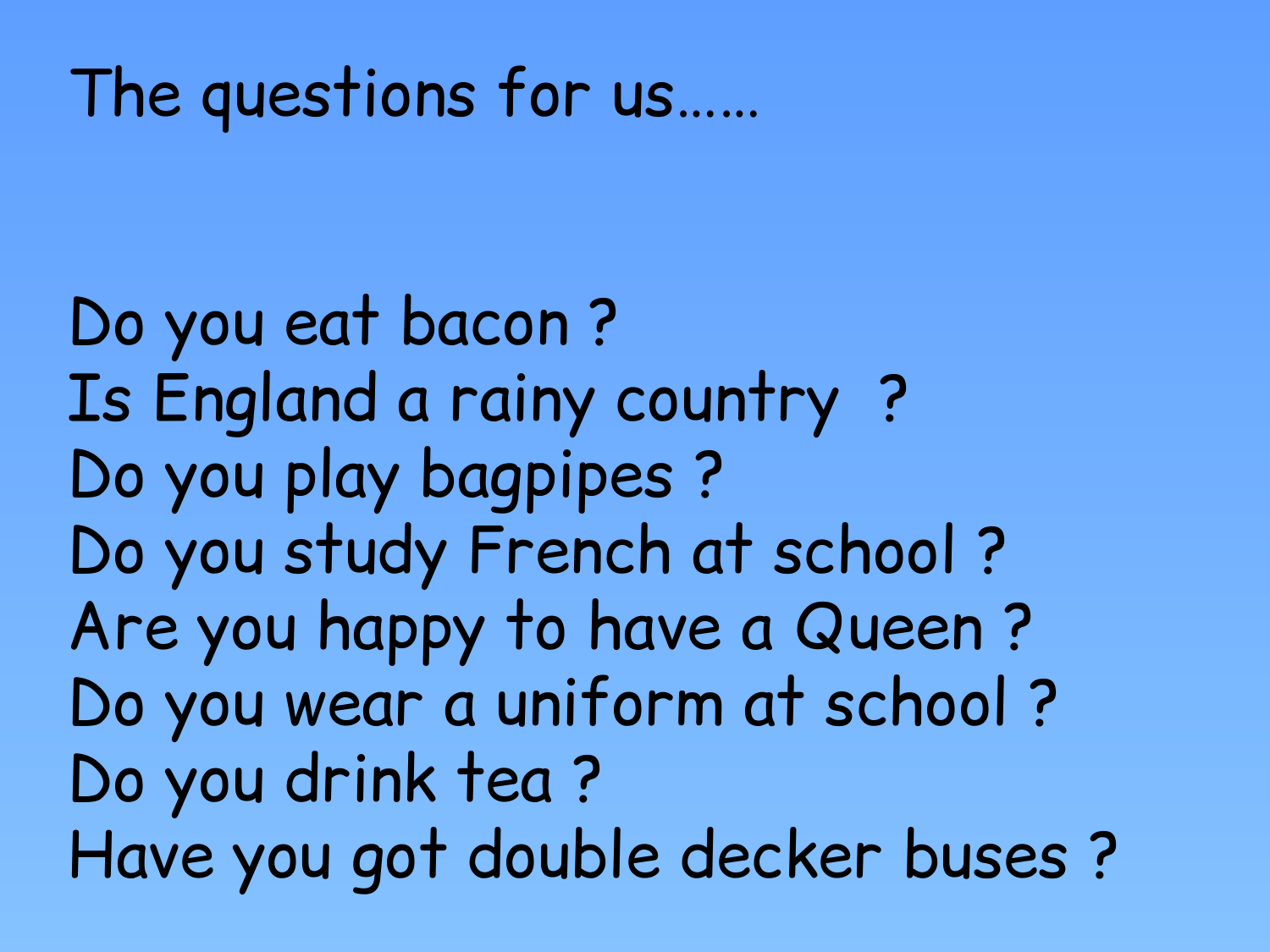

The questions for us……

Do you eat bacon ?
Is England a rainy country  ?
Do you play bagpipes ?
Do you study French at school ?
Are you happy to have a Queen ?
Do you wear a uniform at school ?
Do you drink tea ?
Have you got double decker buses ?